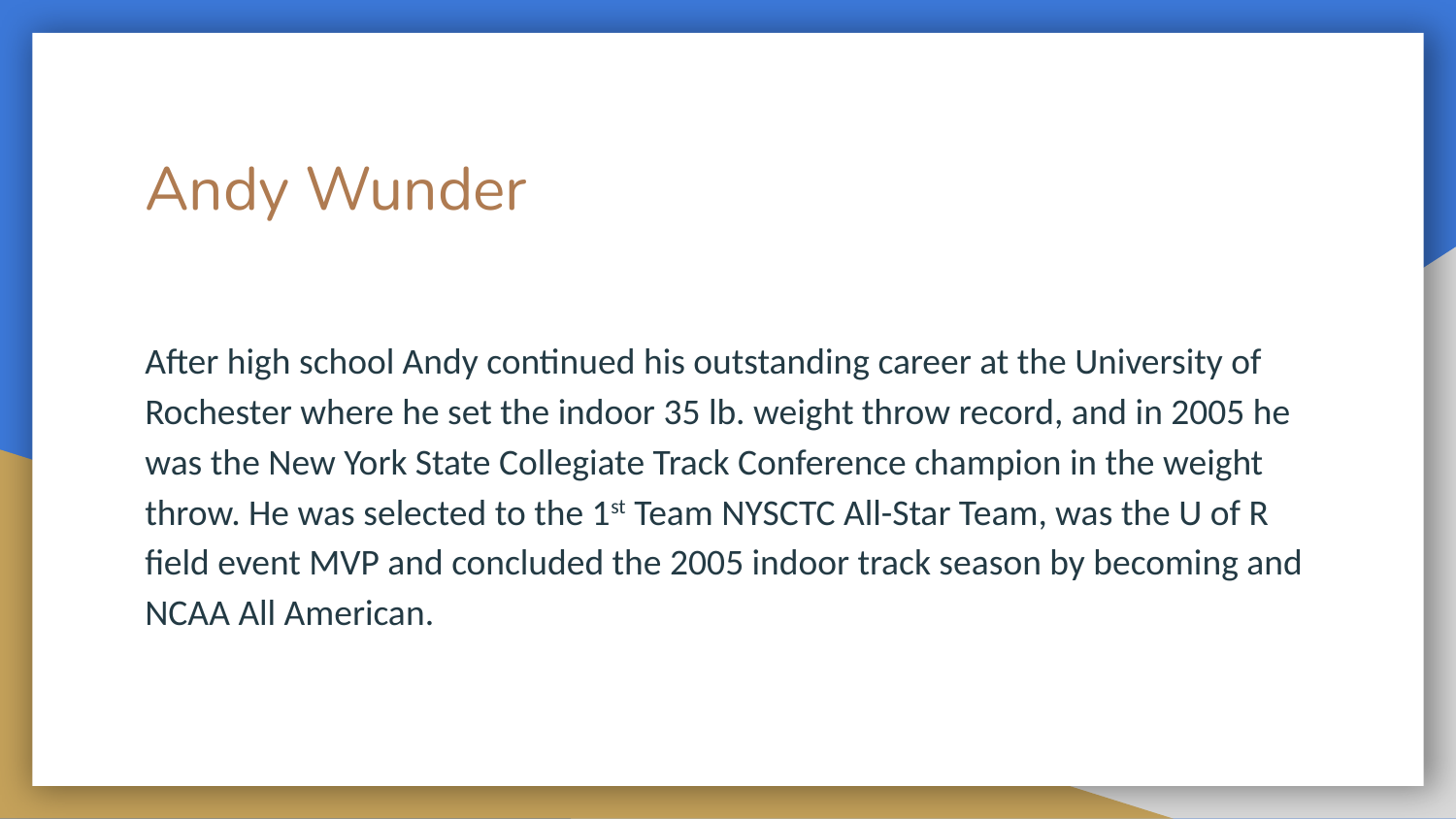

# Andy Wunder
After high school Andy continued his outstanding career at the University of Rochester where he set the indoor 35 lb. weight throw record, and in 2005 he was the New York State Collegiate Track Conference champion in the weight throw. He was selected to the 1st Team NYSCTC All-Star Team, was the U of R field event MVP and concluded the 2005 indoor track season by becoming and NCAA All American.